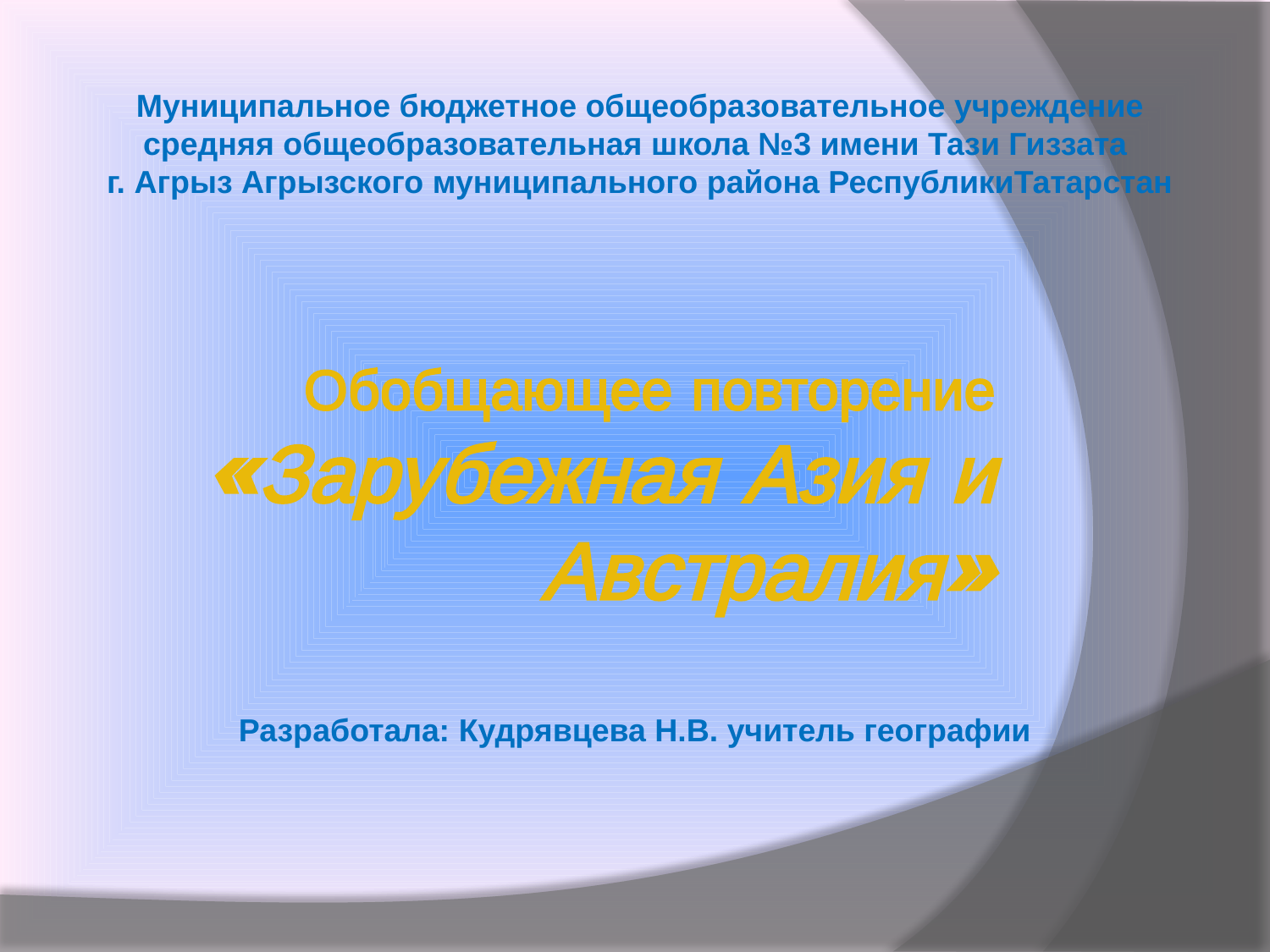

Муниципальное бюджетное общеобразовательное учреждение средняя общеобразовательная школа №3 имени Тази Гиззата
г. Агрыз Агрызского муниципального района РеспубликиТатарстан
# Обобщающее повторение «Зарубежная Азия и Австралия»
Разработала: Кудрявцева Н.В. учитель географии